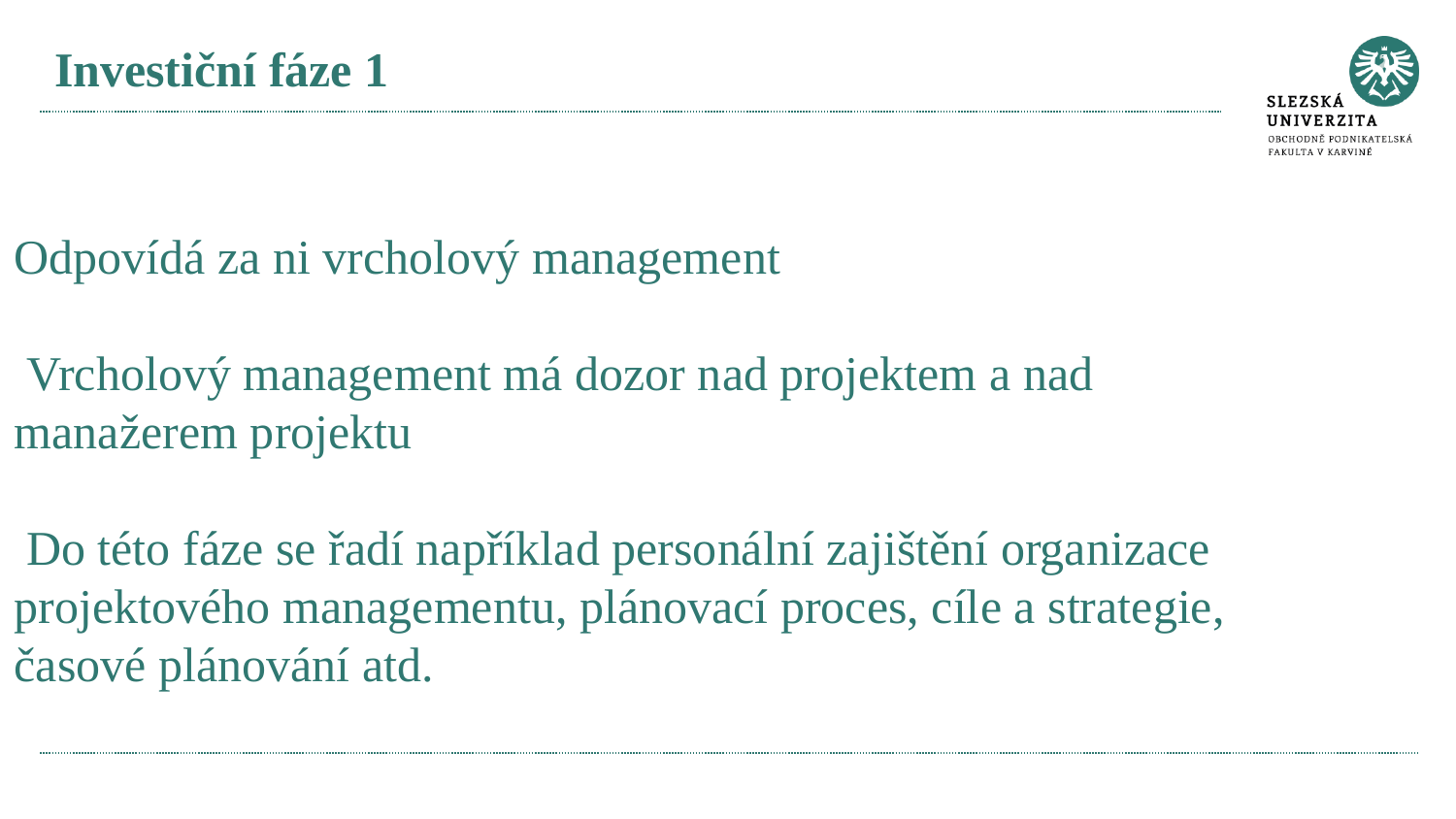

# Investiční fáze 1
Odpovídá za ni vrcholový management

 Vrcholový management má dozor nad projektem a nad manažerem projektu

 Do této fáze se řadí například personální zajištění organizace projektového managementu, plánovací proces, cíle a strategie, časové plánování atd.